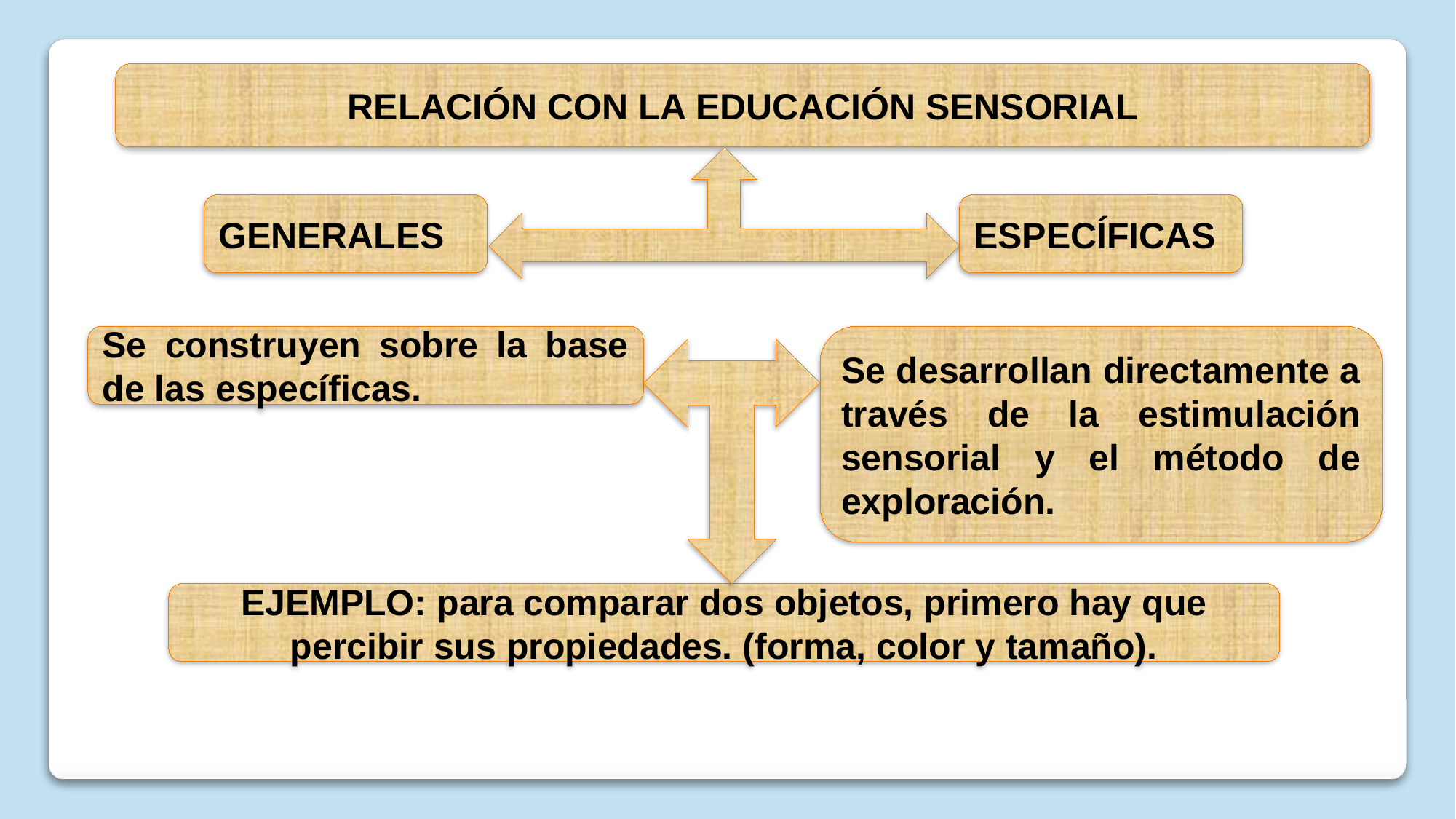

RELACIÓN CON LA EDUCACIÓN SENSORIAL

ESPECÍFICAS
GENERALES
Se construyen sobre la base de las específicas.
Se desarrollan directamente a través de la estimulación sensorial y el método de exploración.

EJEMPLO: para comparar dos objetos, primero hay que percibir sus propiedades. (forma, color y tamaño).